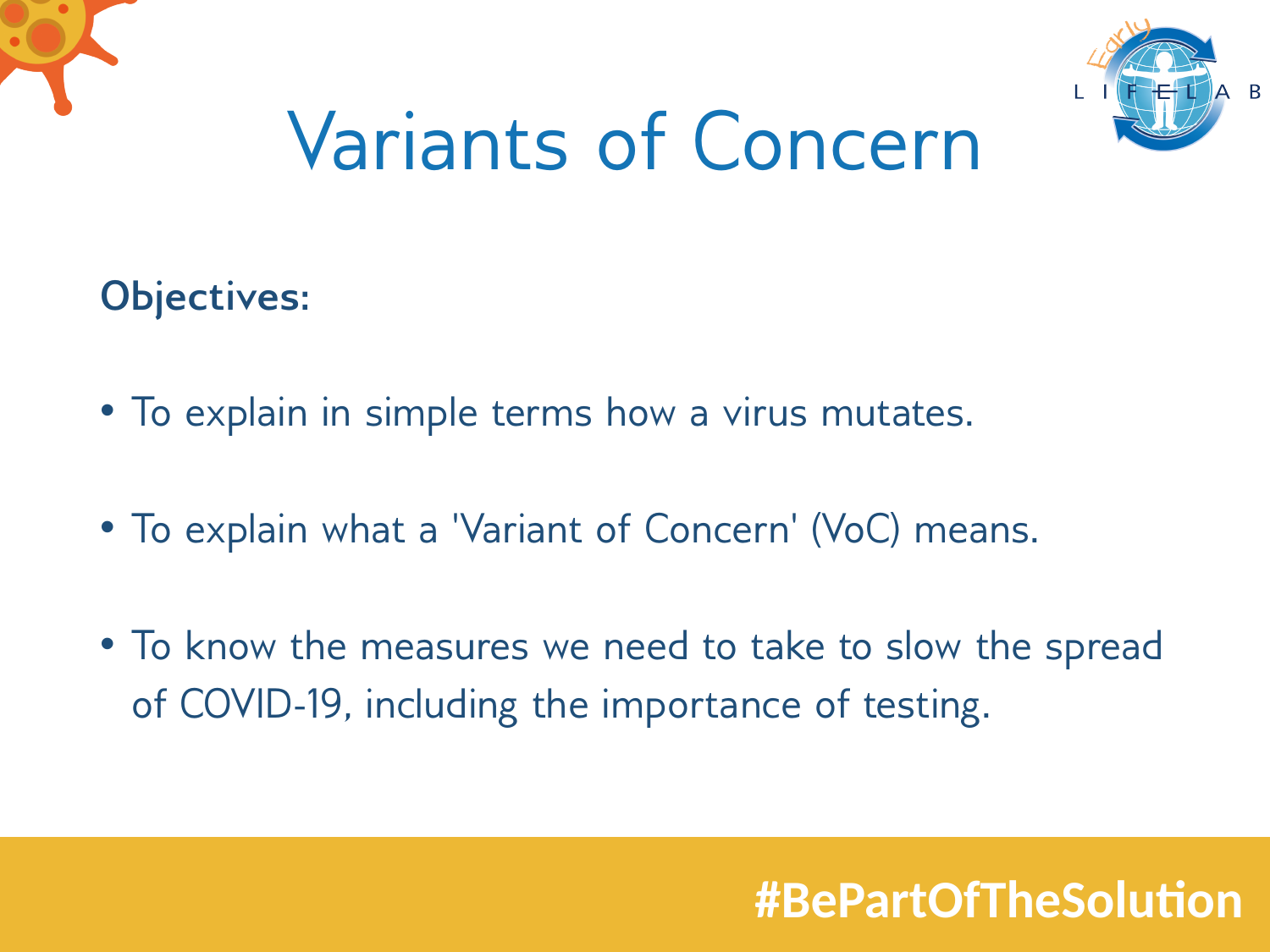

# Variants of Concern
Objectives:

To explain in simple terms how a virus mutates​.​​​

To explain what a 'Variant of Concern' (VoC) means.​​​​

To know the measures we need to take to slow the spread of COVID-19, including the importance of testing.​